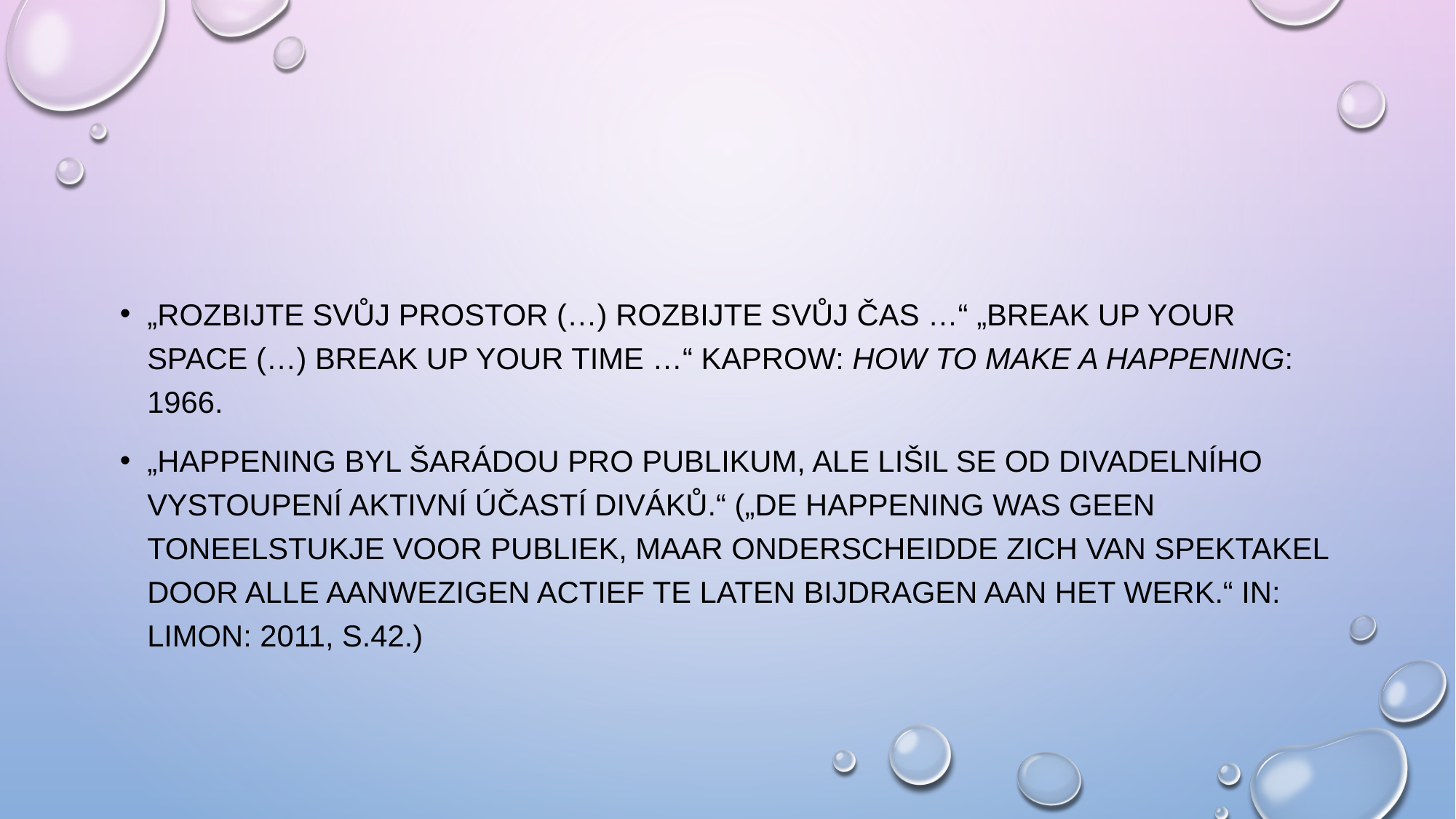

#
„Rozbijte svůj prostor (…) Rozbijte svůj čas …“ „Break up your space (…) Break up your time …“ Kaprow: How to make a Happening: 1966.
„Happening byl šarádou pro publikum, ale lišil se od divadelního vystoupení aktivní účastí diváků.“ („De happening was geen toneelstukje voor publiek, maar onderscheidde zich van spektakel door alle aanwezigen actief te laten bijdragen aan het werk.“ In: Limon: 2011, s.42.)